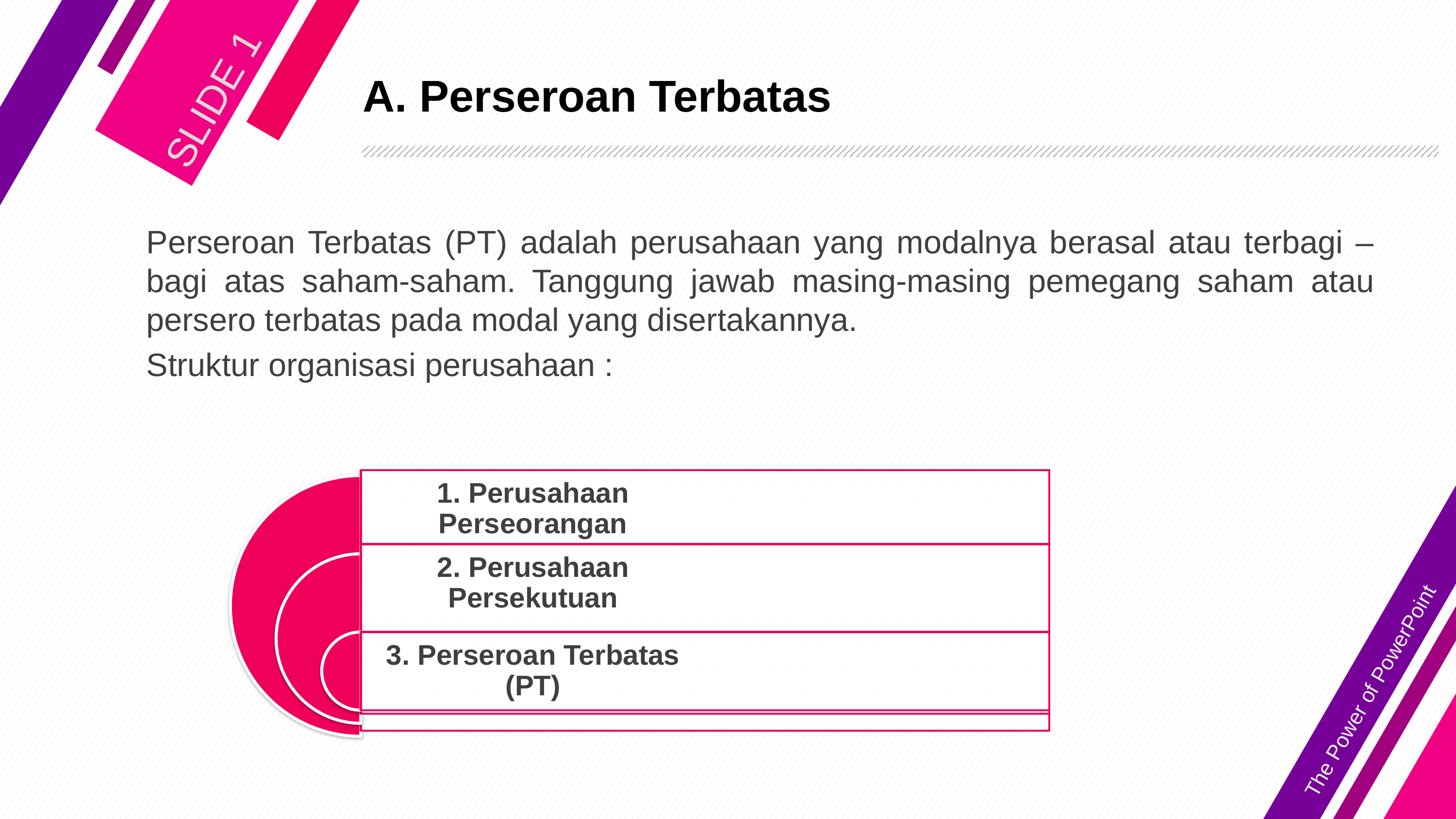

# A. Perseroan Terbatas
Perseroan Terbatas (PT) adalah perusahaan yang modalnya berasal atau terbagi – bagi atas saham-saham. Tanggung jawab masing-masing pemegang saham atau persero terbatas pada modal yang disertakannya.
Struktur organisasi perusahaan :

SLIDE 1

1. Perusahaan Perseorangan
2. Perusahaan Persekutuan
3. Perseroan Terbatas (PT)

The Power of PowerPoint